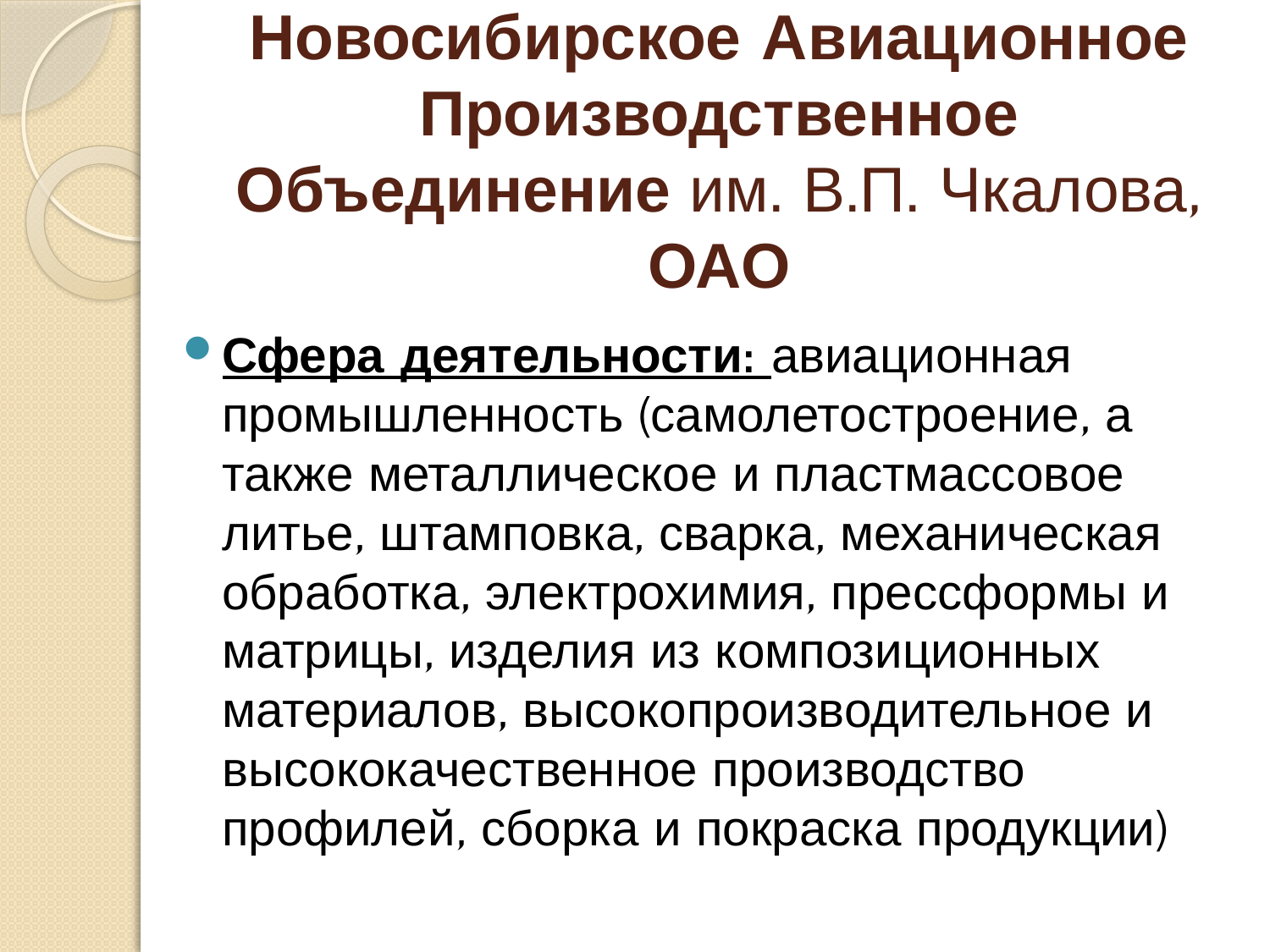

# Новосибирское Авиационное Производственное Объединение им. В.П. Чкалова, ОАО
Сфера деятельности: авиационная промышленность (самолетостроение, а также металлическое и пластмассовое литье, штамповка, сварка, механическая обработка, электрохимия, прессформы и матрицы, изделия из композиционных материалов, высокопроизводительное и высококачественное производство профилей, сборка и покраска продукции)